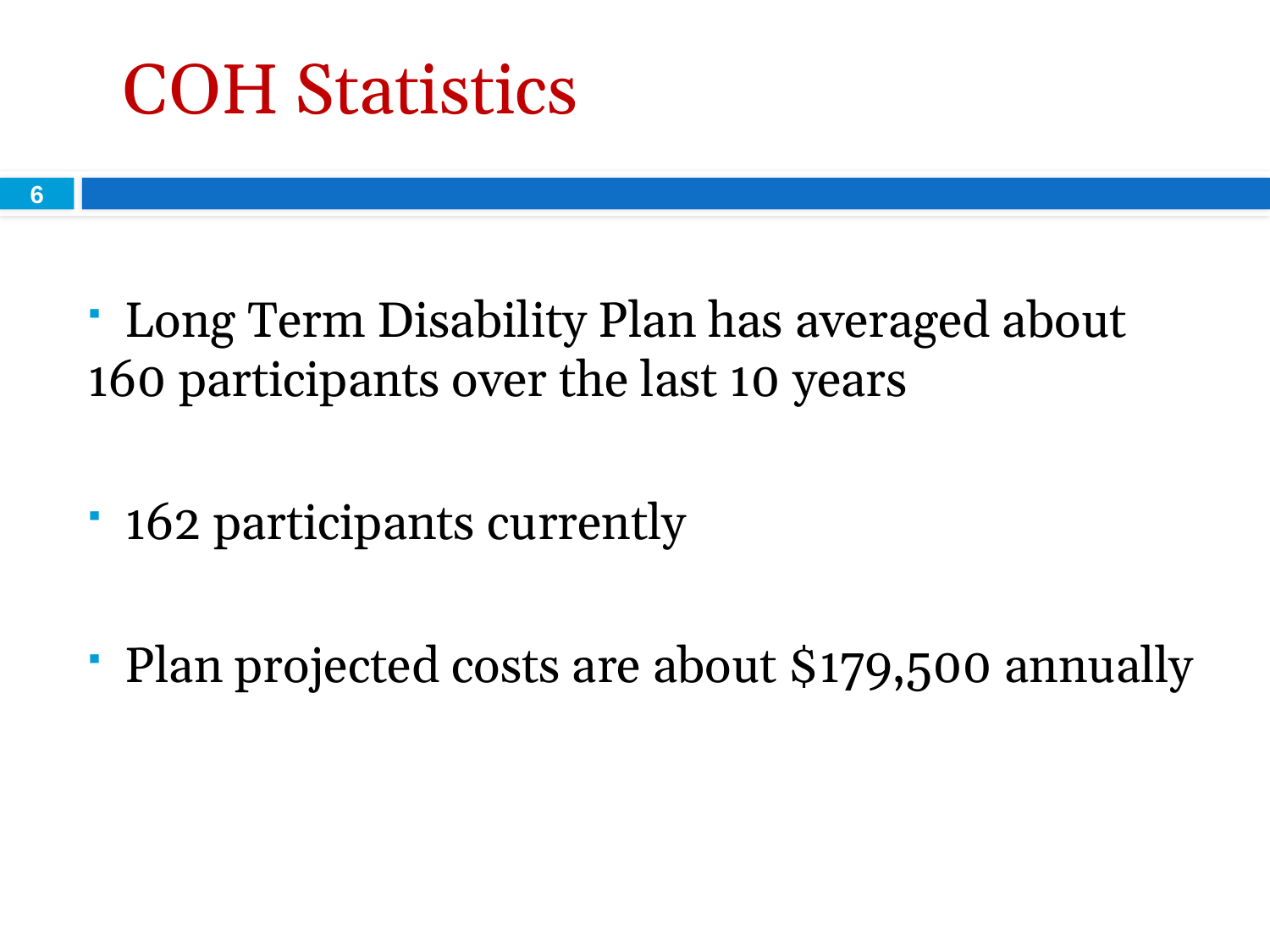

# COH Statistics
6
  Long Term Disability Plan has averaged about 160 participants over the last 10 years

  162 participants currently

  Plan projected costs are about $179,500 annually